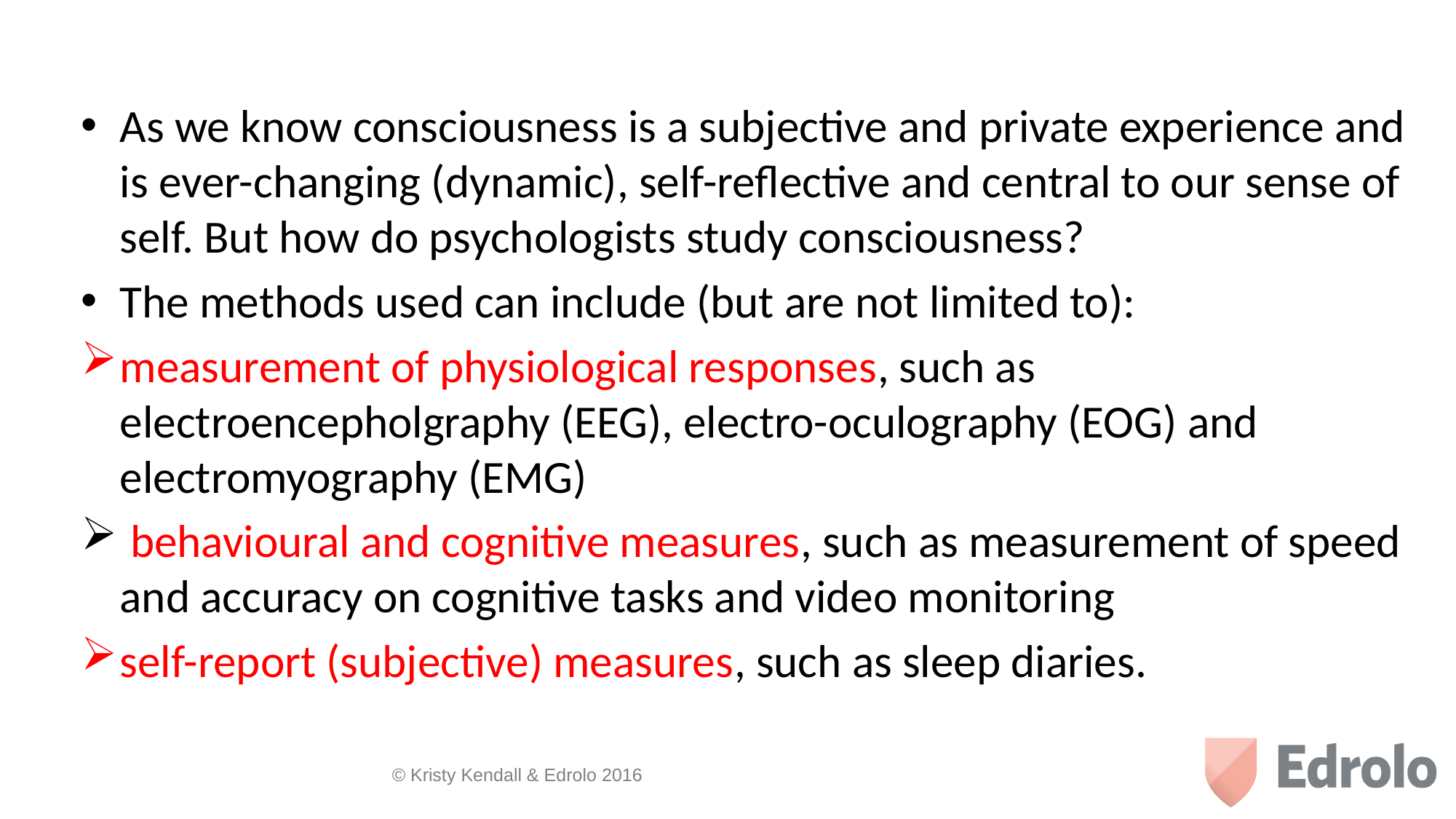

As we know consciousness is a subjective and private experience and is ever-changing (dynamic), self-reflective and central to our sense of self. But how do psychologists study consciousness?
The methods used can include (but are not limited to):
measurement of physiological responses, such as electroencepholgraphy (EEG), electro-oculography (EOG) and electromyography (EMG)
 behavioural and cognitive measures, such as measurement of speed and accuracy on cognitive tasks and video monitoring
self-report (subjective) measures, such as sleep diaries.